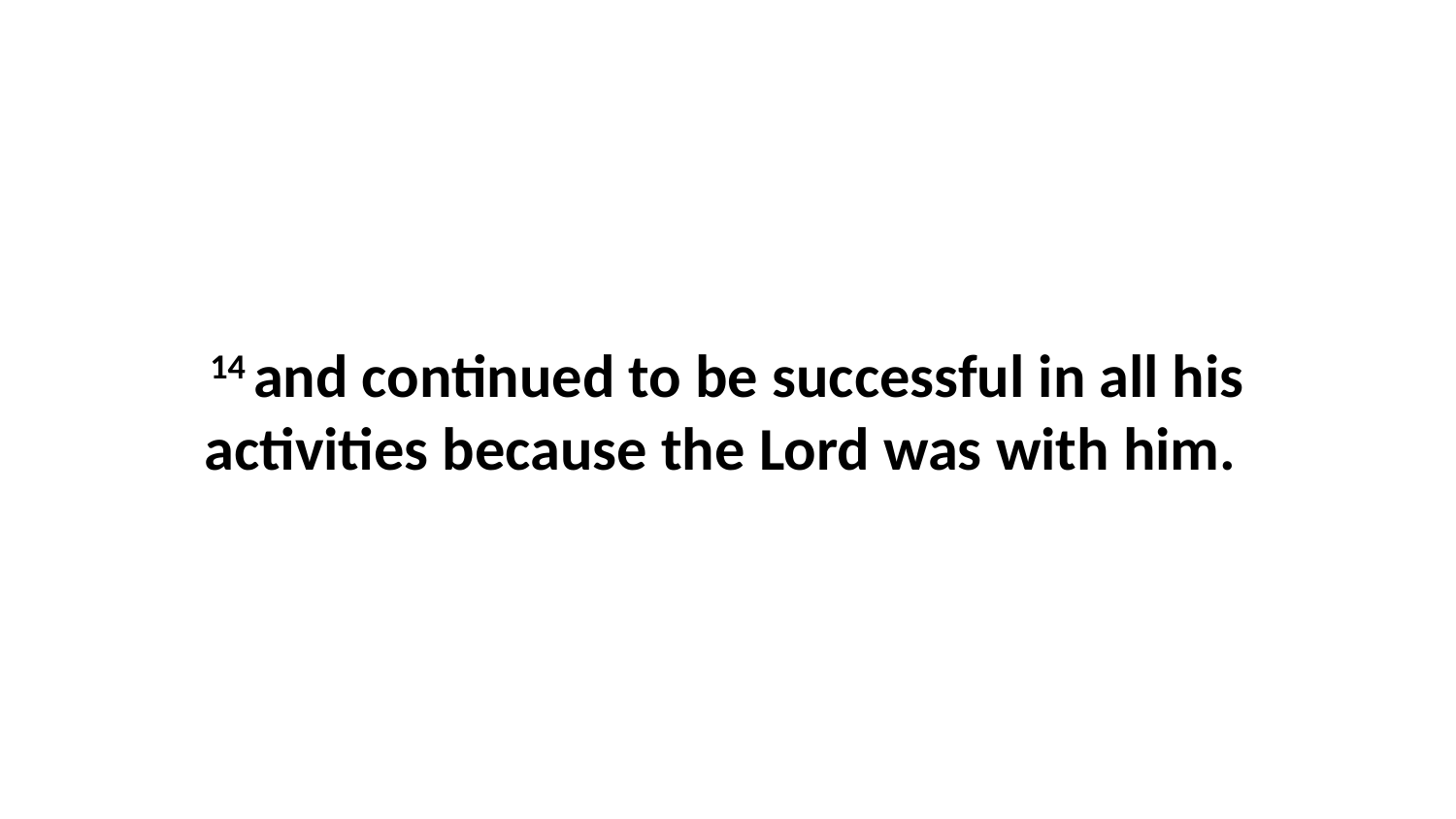

14 and continued to be successful in all his activities because the Lord was with him.